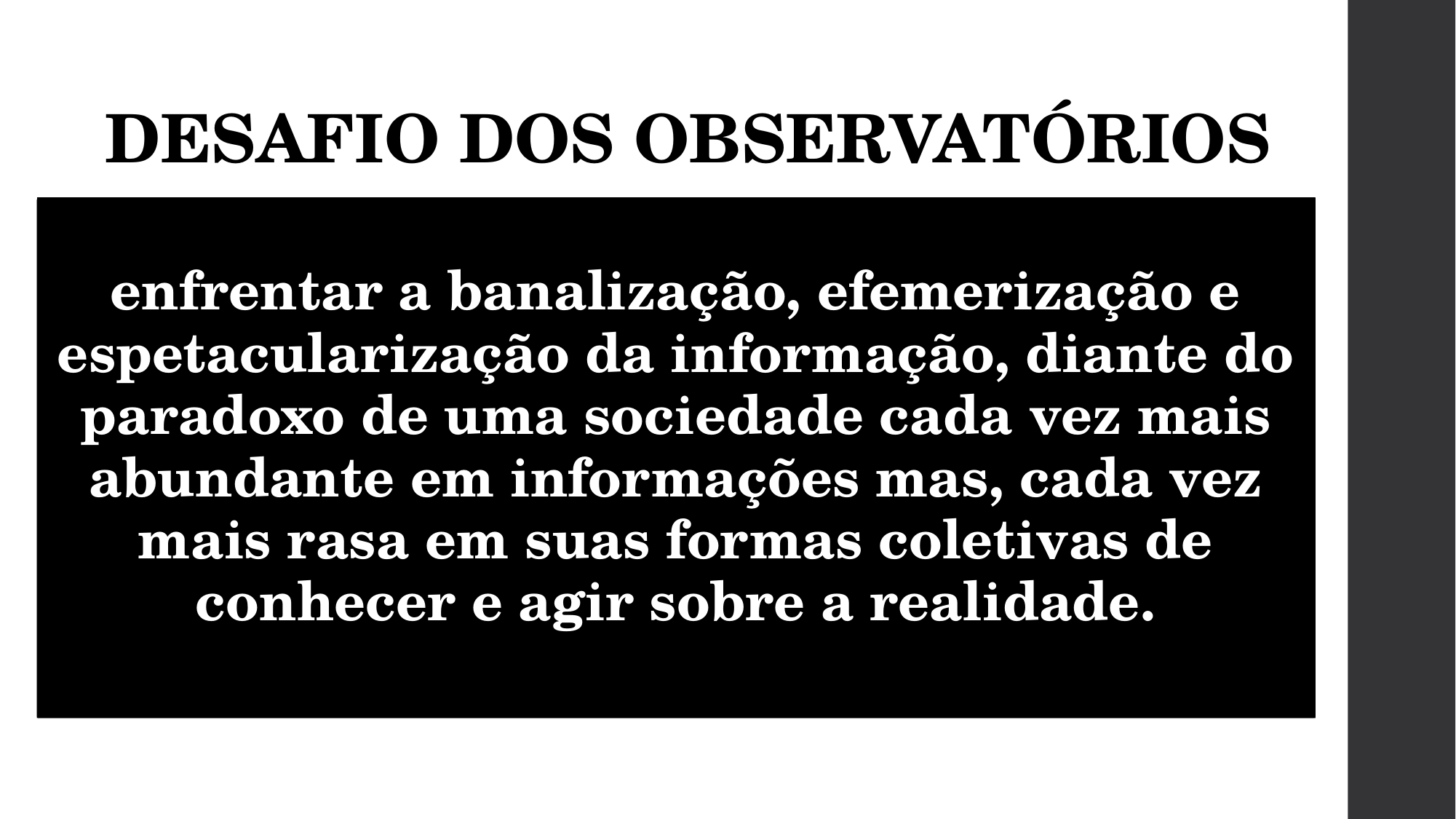

DESAFIO DOS ObservatórioS

enfrentar a banalização, efemerização e espetacularização da informação, diante do paradoxo de uma sociedade cada vez mais abundante em informações mas, cada vez mais rasa em suas formas coletivas de conhecer e agir sobre a realidade.